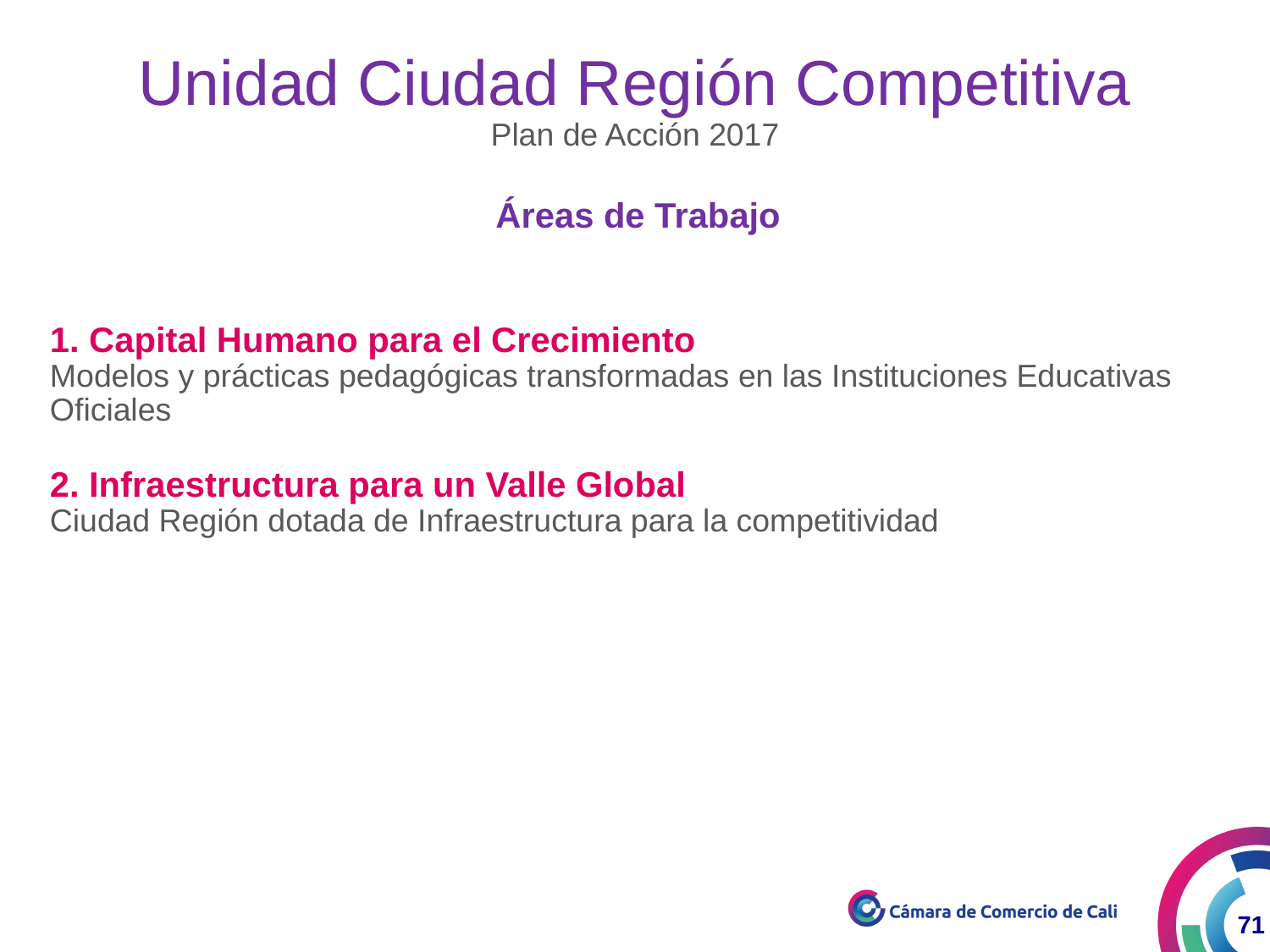

Unidad Ciudad Región Competitiva
Plan de Acción 2017
Áreas de Trabajo

1. Capital Humano para el Crecimiento
Modelos y prácticas pedagógicas transformadas en las Instituciones Educativas Oficiales

2. Infraestructura para un Valle Global
Ciudad Región dotada de Infraestructura para la competitividad